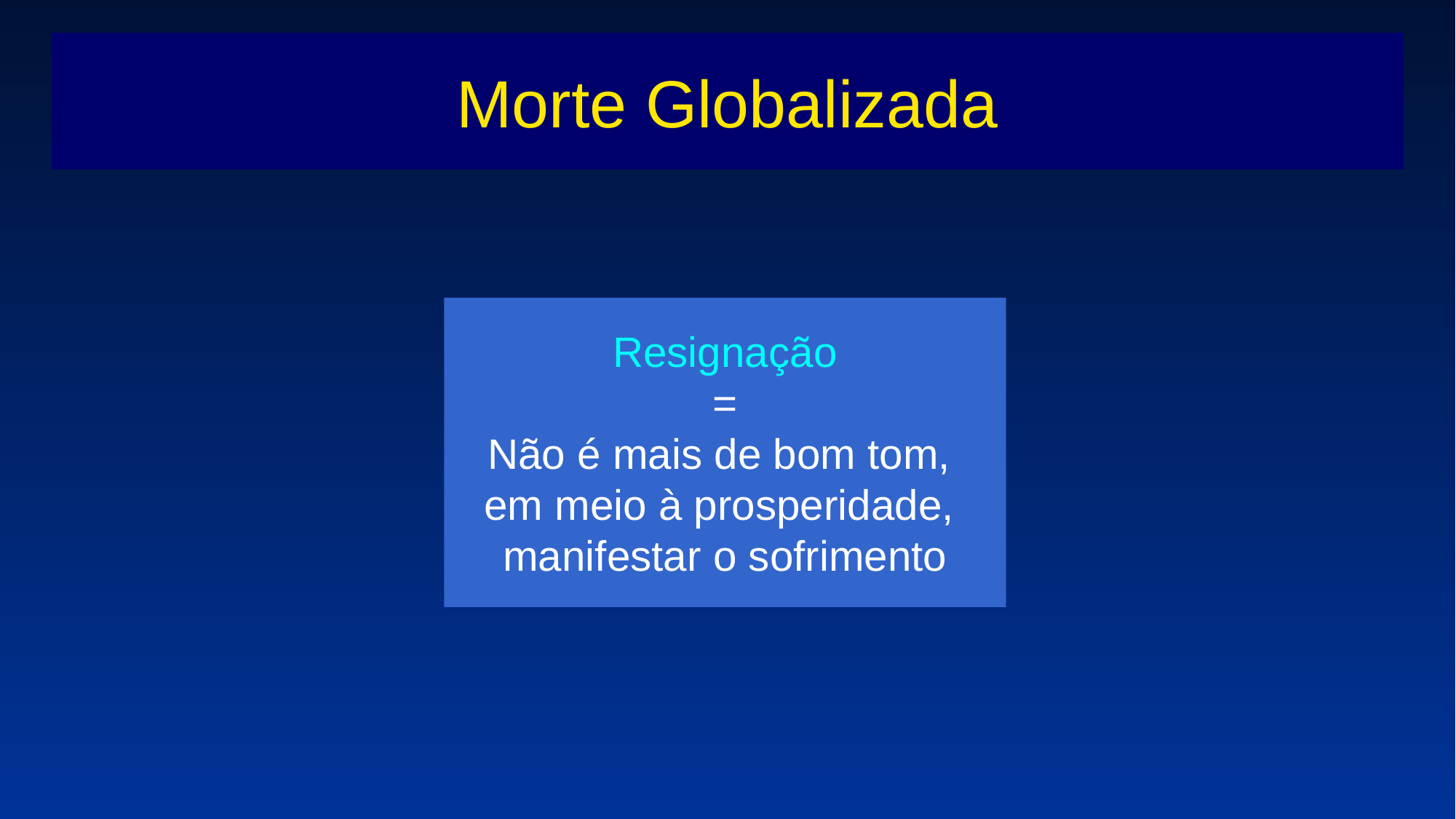

# Morte Globalizada
Resignação
=
Não é mais de bom tom,
em meio à prosperidade,
manifestar o sofrimento